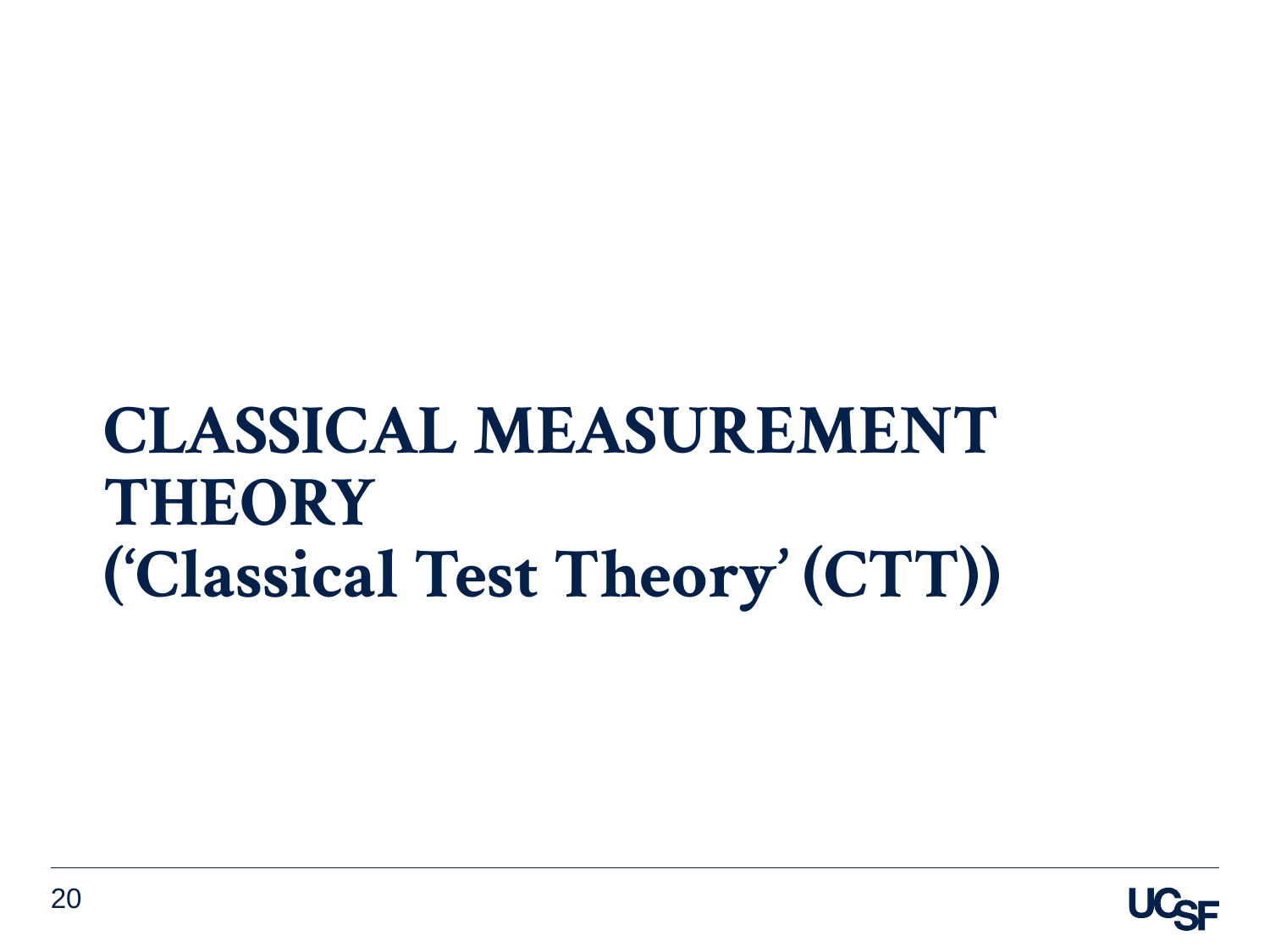

# Classical Measurement Theory (‘Classical Test Theory’ (CTT))
20